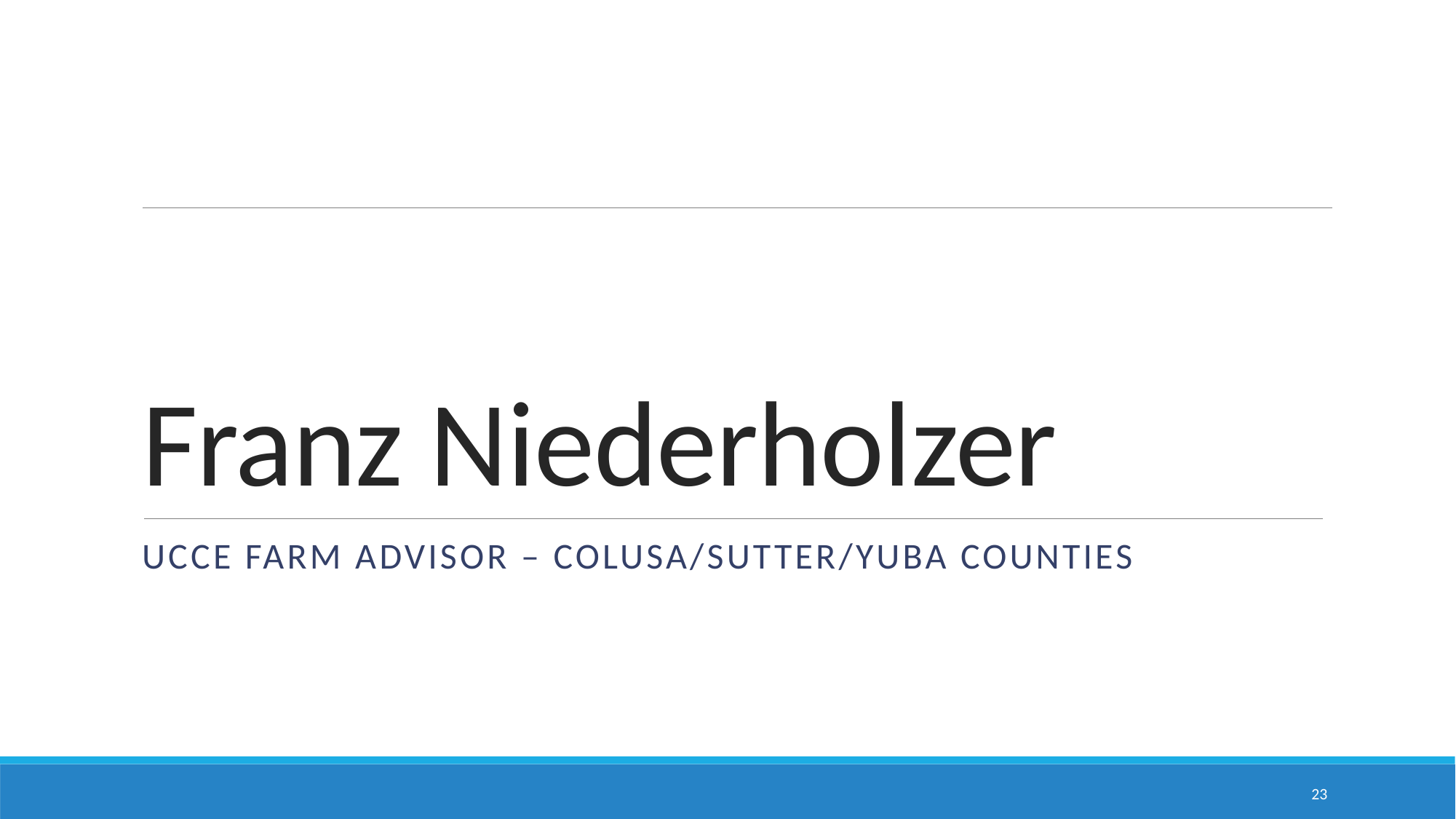

# Franz Niederholzer
UCCE Farm Advisor – Colusa/Sutter/Yuba Counties
23